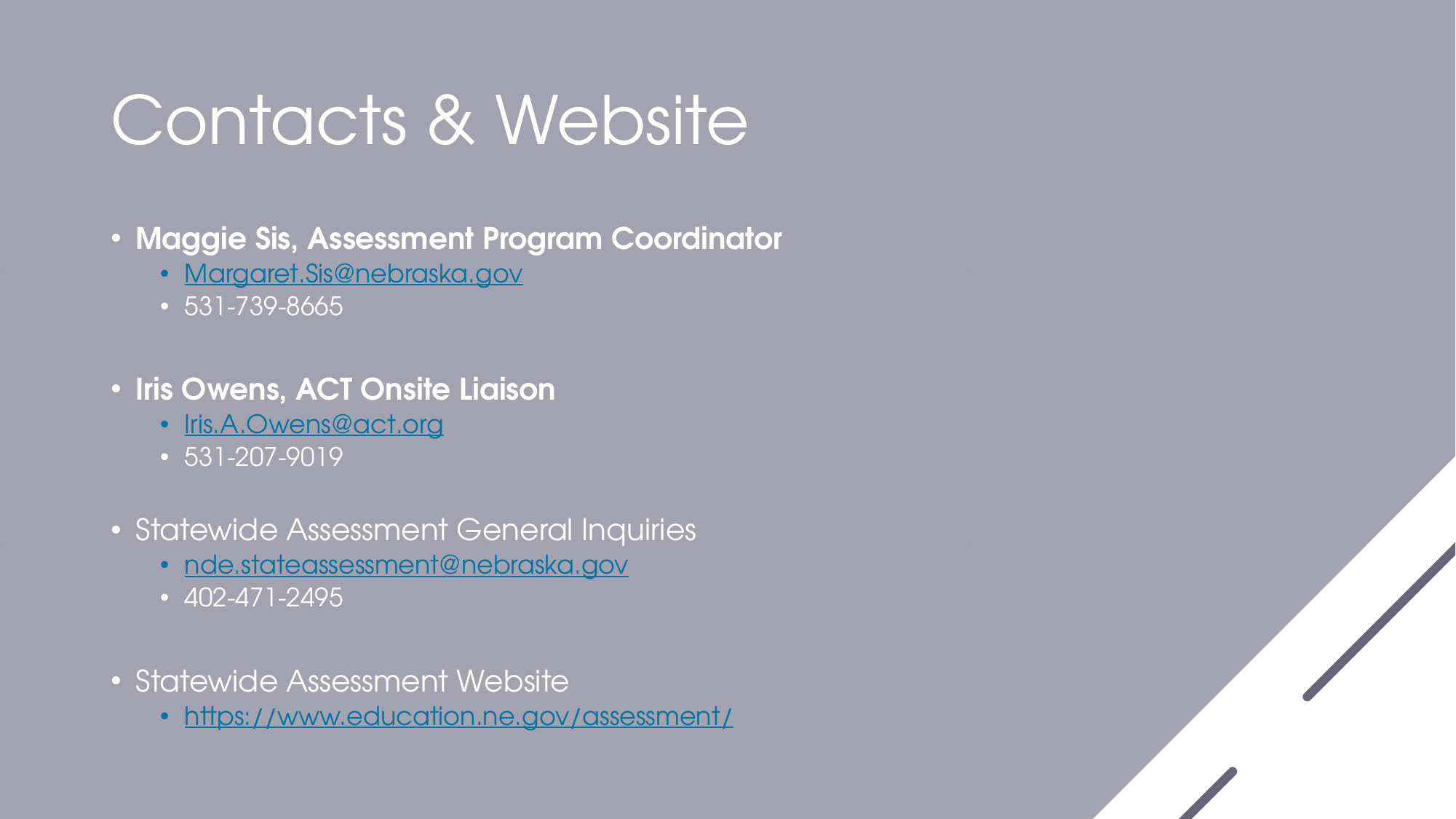

# Contacts & Website
Maggie Sis, Assessment Program Coordinator
Margaret.Sis@nebraska.gov
531-739-8665

Iris Owens, ACT Onsite Liaison
Iris.A.Owens@act.org
531-207-9019

Statewide Assessment General Inquiries
nde.stateassessment@nebraska.gov
402-471-2495

Statewide Assessment Website
https://www.education.ne.gov/assessment/